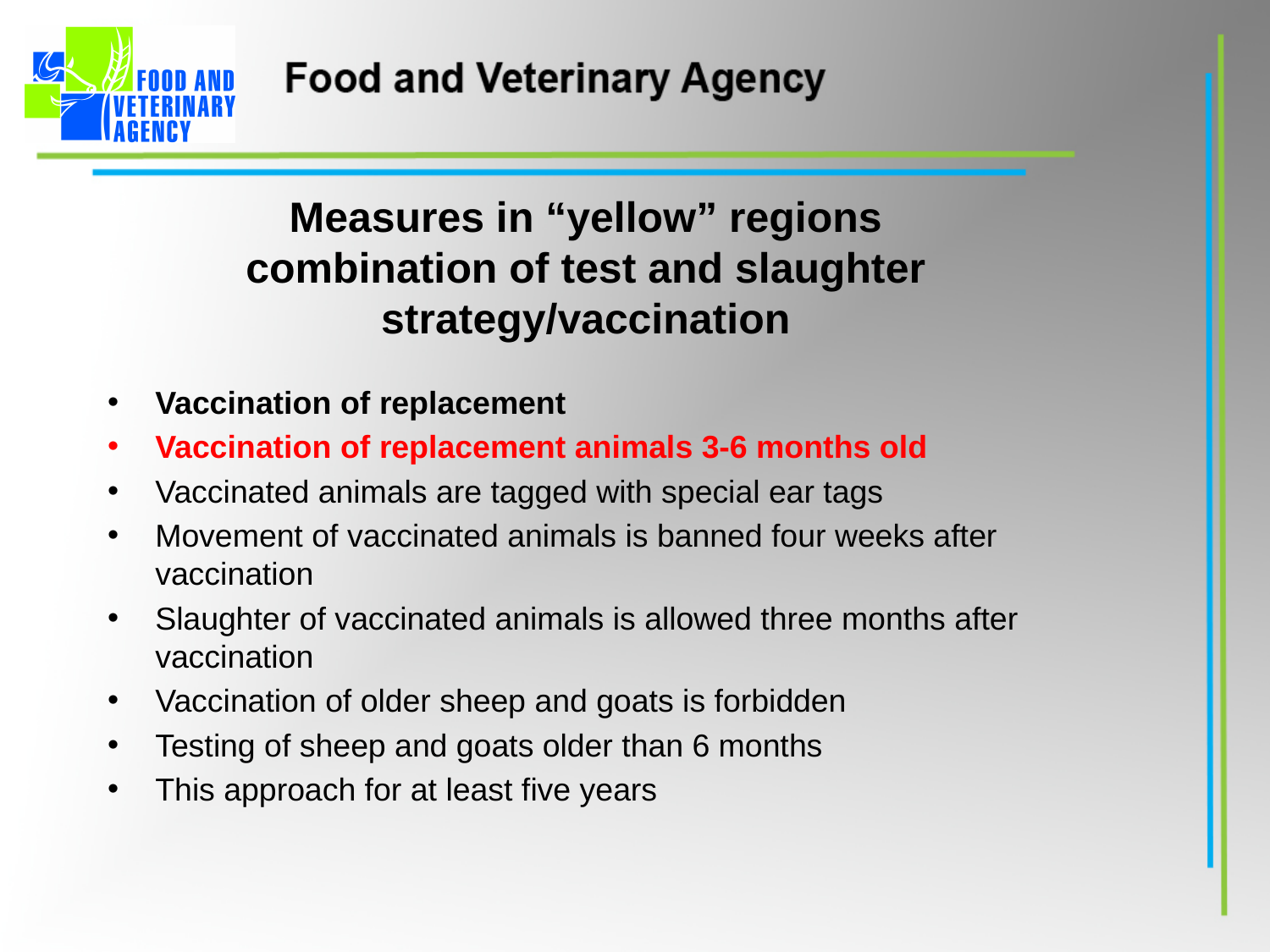

# Measures in “yellow” regions combination of test and slaughter strategy/vaccination
Vaccination of replacement
Vaccination of replacement animals 3-6 months old
Vaccinated animals are tagged with special ear tags
Movement of vaccinated animals is banned four weeks after vaccination
Slaughter of vaccinated animals is allowed three months after vaccination
Vaccination of older sheep and goats is forbidden
Testing of sheep and goats older than 6 months
This approach for at least five years